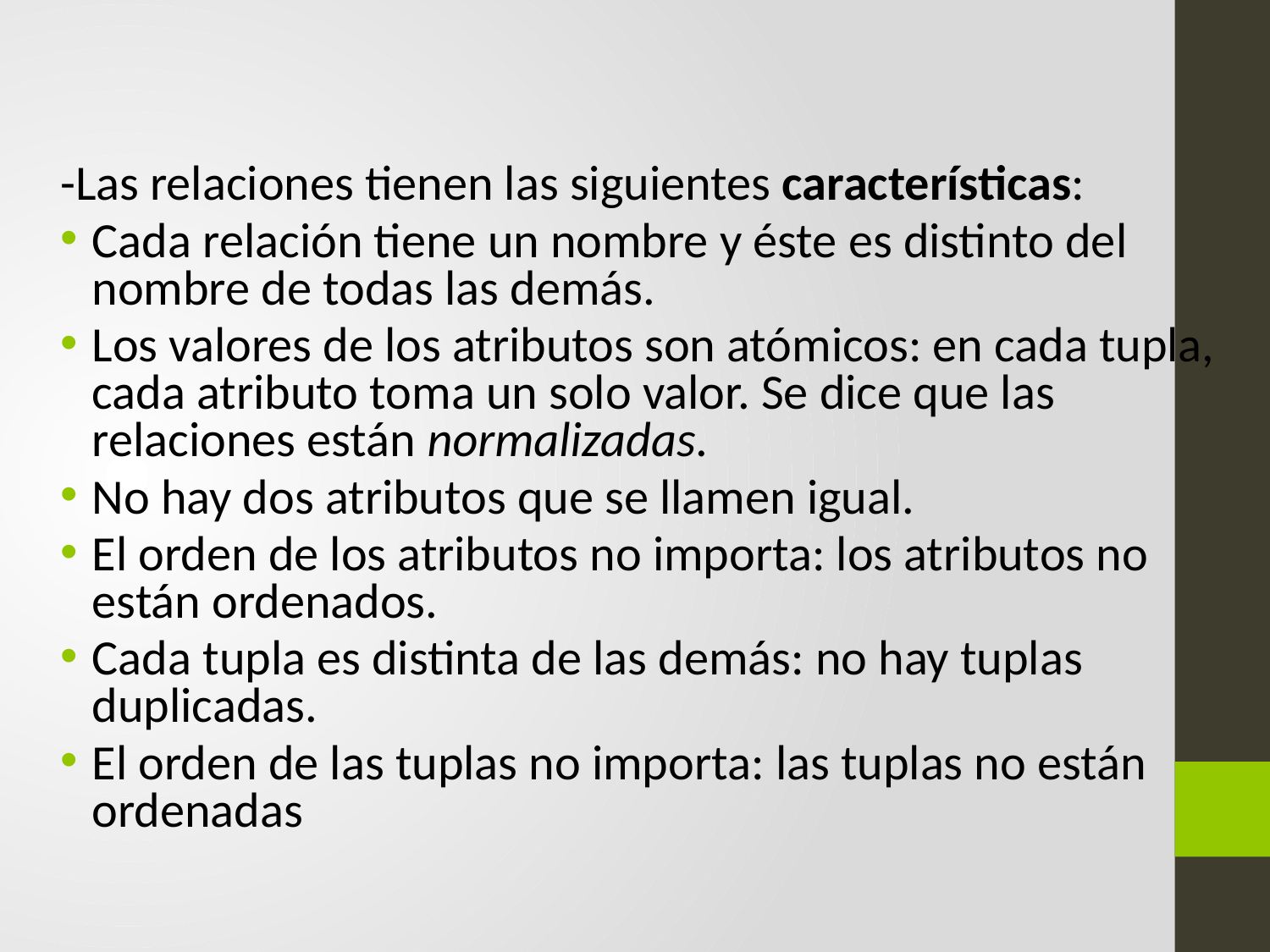

-Las relaciones tienen las siguientes características:
Cada relación tiene un nombre y éste es distinto del nombre de todas las demás.
Los valores de los atributos son atómicos: en cada tupla, cada atributo toma un solo valor. Se dice que las relaciones están normalizadas.
No hay dos atributos que se llamen igual.
El orden de los atributos no importa: los atributos no están ordenados.
Cada tupla es distinta de las demás: no hay tuplas duplicadas.
El orden de las tuplas no importa: las tuplas no están ordenadas